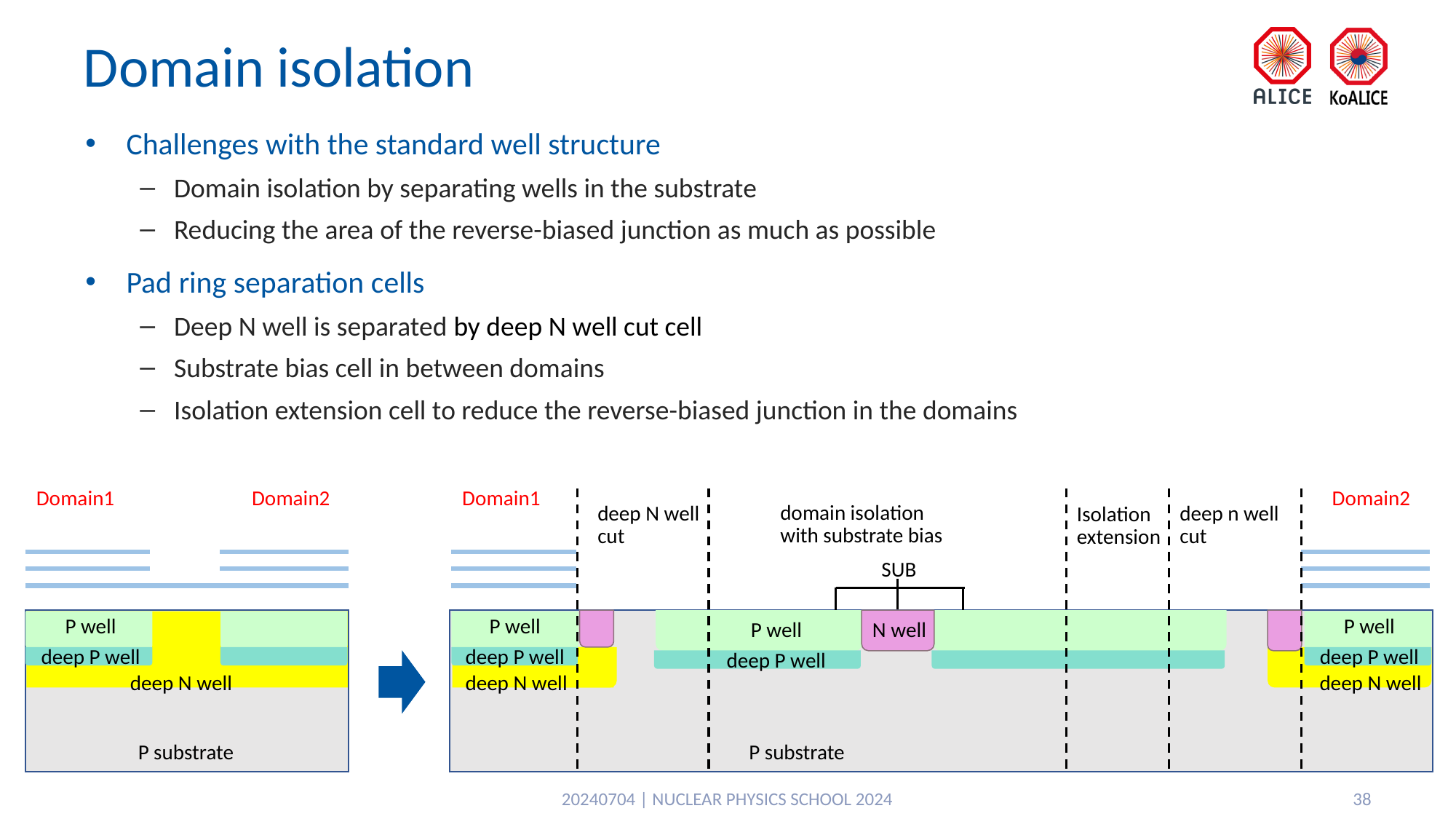

# Domain isolation
Challenges with the standard well structure
Domain isolation by separating wells in the substrate
Reducing the area of the reverse-biased junction as much as possible
Pad ring separation cells
Deep N well is separated by deep N well cut cell
Substrate bias cell in between domains
Isolation extension cell to reduce the reverse-biased junction in the domains
Domain1
Domain2
Domain1
Domain2
domain isolation
with substrate bias
deep N well cut
deep n well cut
Isolation
extension
SUB

P well
deep P well
deep N well
P well
P well

P well
deep P well
N well

deep P well
deep P well

deep N well
deep N well
P substrate
P substrate
20240704 | NUCLEAR PHYSICS SCHOOL 2024
38